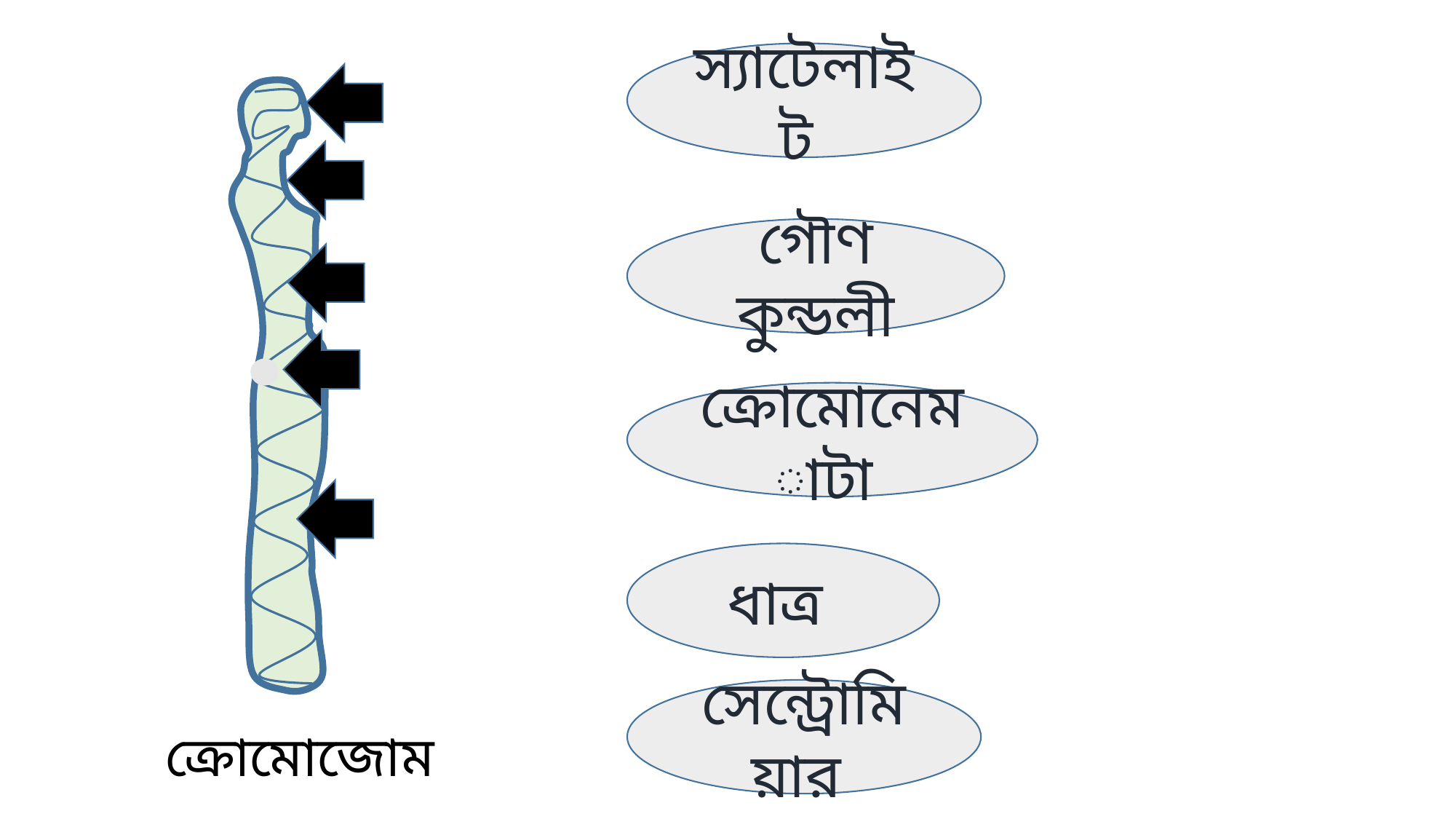

স্যাটেলাইট

গৌণ কুন্ডলী

ক্রোমোনেমাটা

ধাত্র
সেন্ট্রোমিয়ার
ক্রোমোজোম